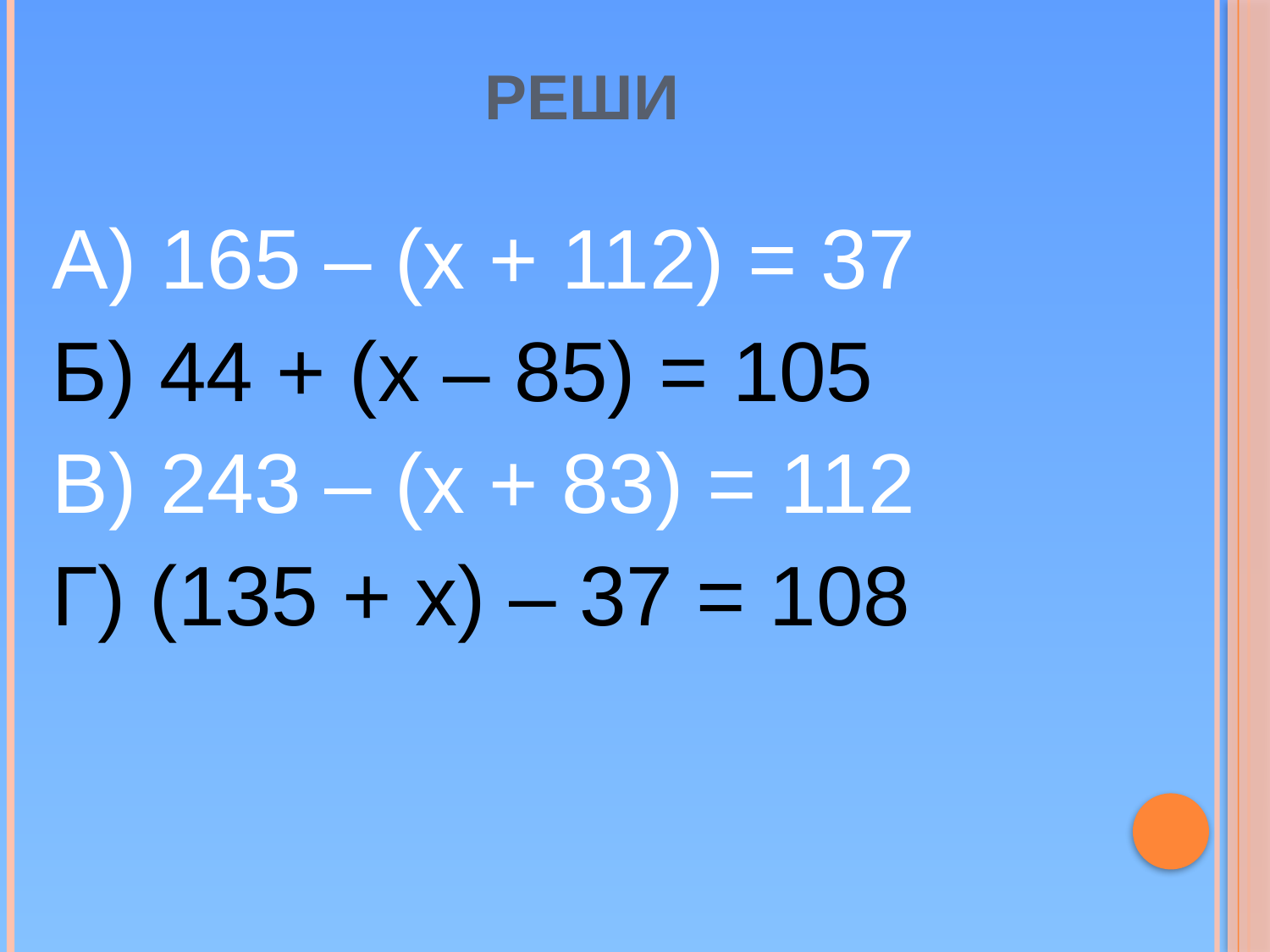

# Реши
А) 165 – (х + 112) = 37
Б) 44 + (х – 85) = 105
В) 243 – (х + 83) = 112
Г) (135 + х) – 37 = 108